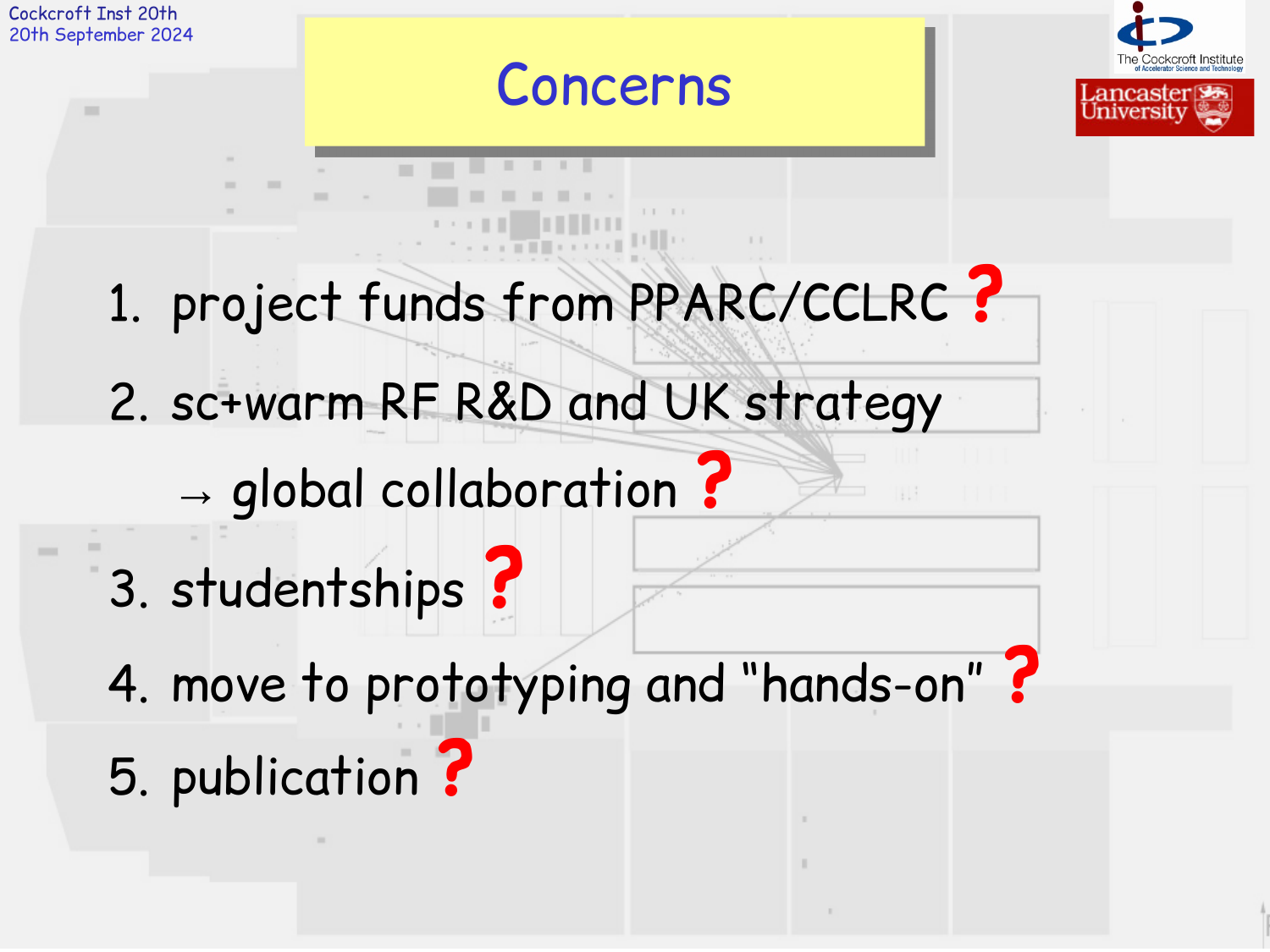

John Dainton
Nov 23 24 2006
CI SAC
# Concerns
project funds from PPARC/CCLRC ?

2.	sc+warm RF R&D and UK strategy
	→ global collaboration ?
3.	studentships ?
4.	move to prototyping and “hands-on” ?
5.	publication ?